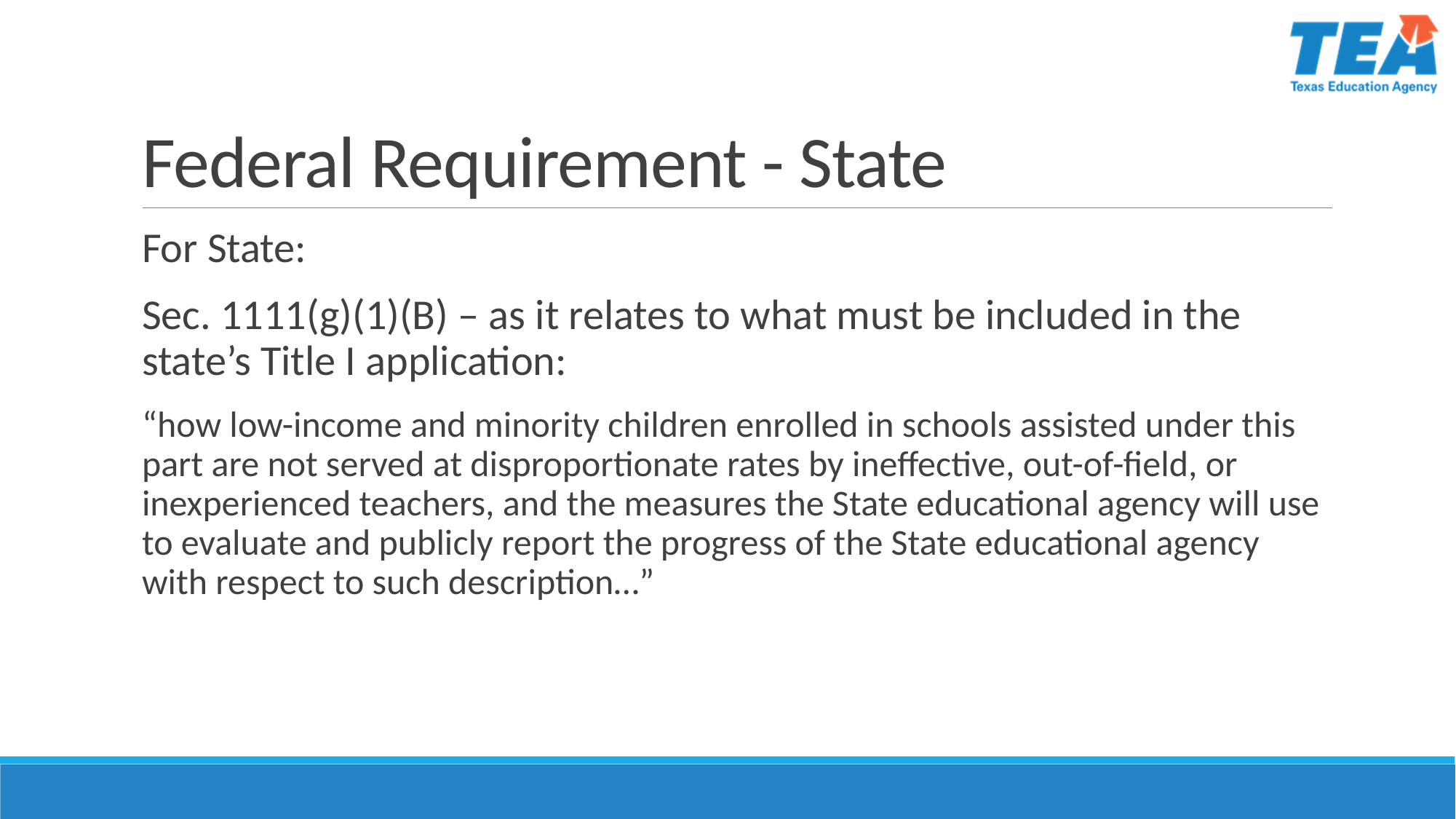

# Federal Requirement - State
For State:
Sec. 1111(g)(1)(B) – as it relates to what must be included in the state’s Title I application:
“how low-income and minority children enrolled in schools assisted under this part are not served at disproportionate rates by ineffective, out-of-field, or inexperienced teachers, and the measures the State educational agency will use to evaluate and publicly report the progress of the State educational agency with respect to such description…”